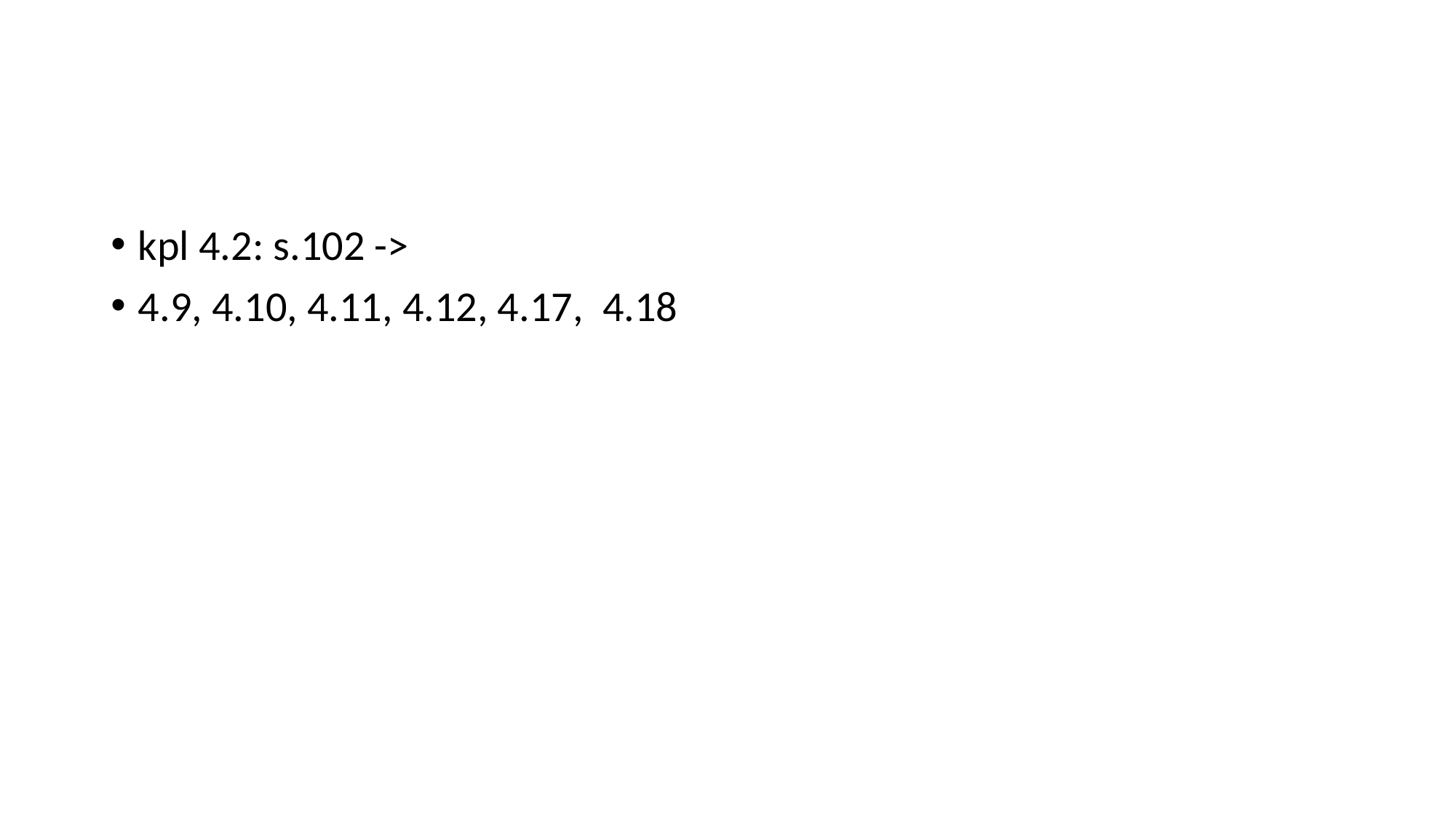

#
kpl 4.2: s.102 ->
4.9, 4.10, 4.11, 4.12, 4.17,  4.18